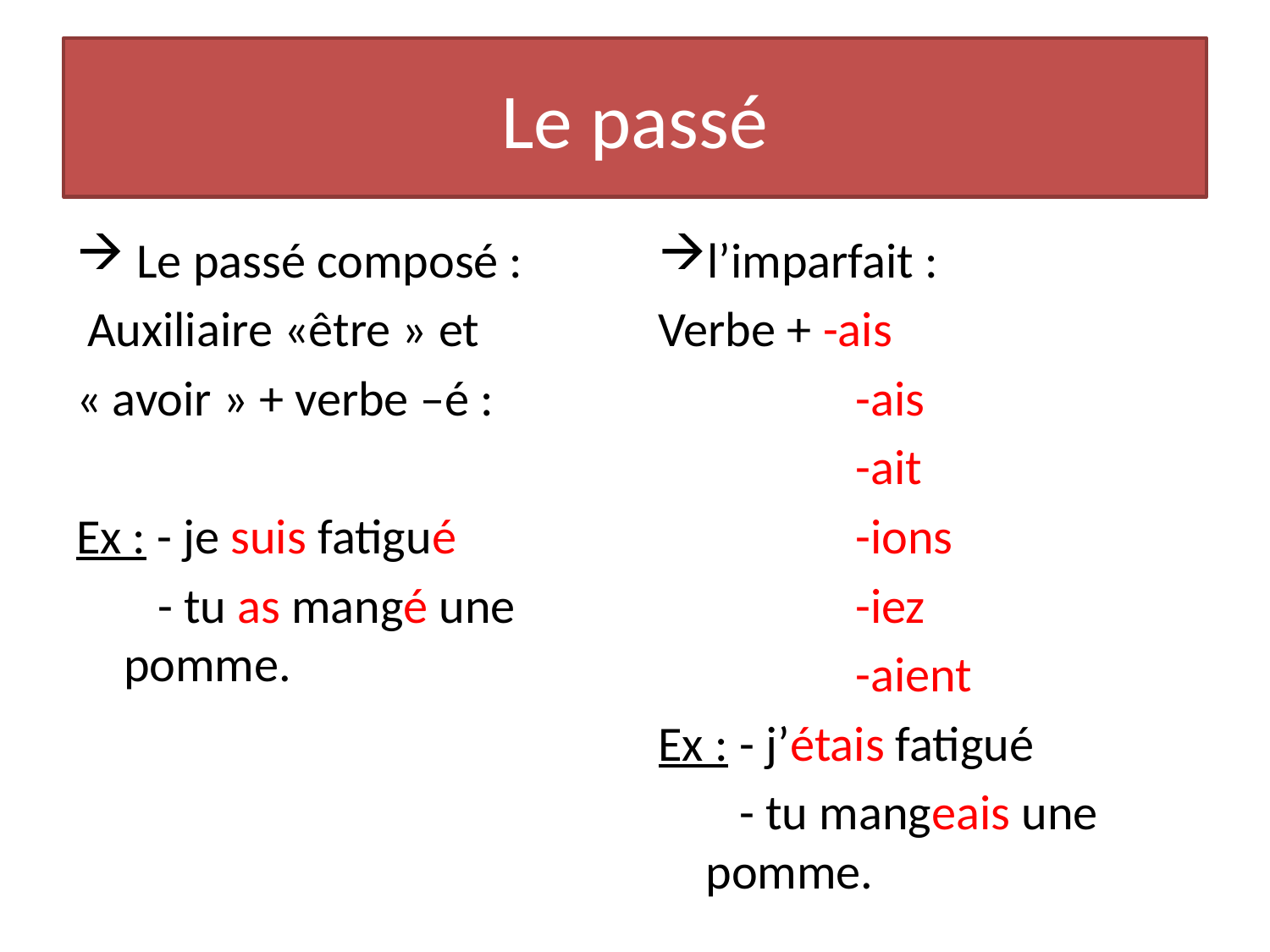

# Le passé
 Le passé composé :
 Auxiliaire «être » et
« avoir » + verbe –é :

Ex : - je suis fatigué
	   - tu as mangé une pomme.

l’imparfait :
Verbe + -ais
		  -ais
		  -ait
		  -ions
		  -iez
		  -aient
Ex : - j’étais fatigué
	   - tu mangeais une pomme.